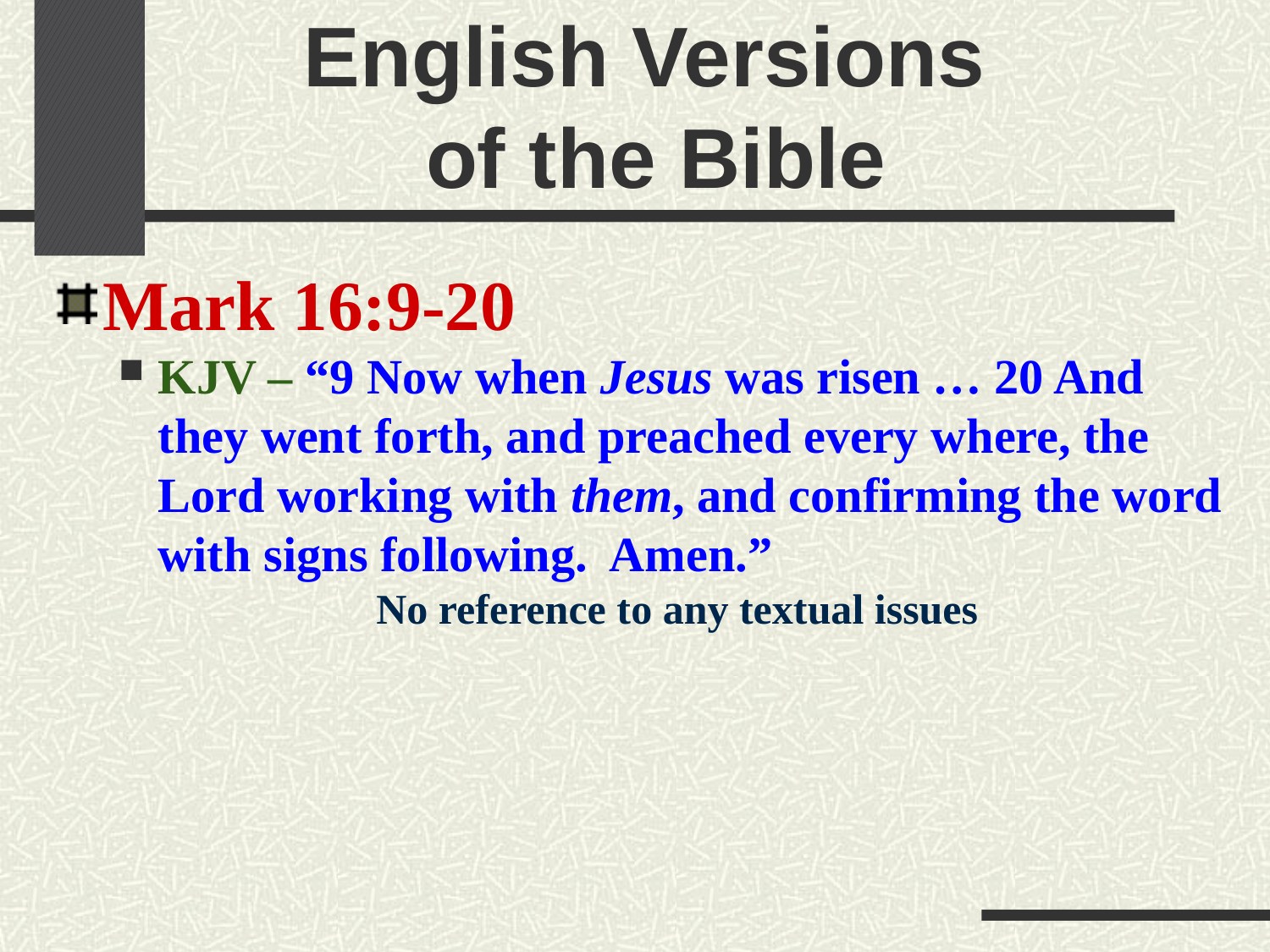

# English Versions of the Bible
Mark 16:9-20
KJV – “9 Now when Jesus was risen … 20 And they went forth, and preached every where, the Lord working with them, and confirming the word with signs following.  Amen.”
No reference to any textual issues